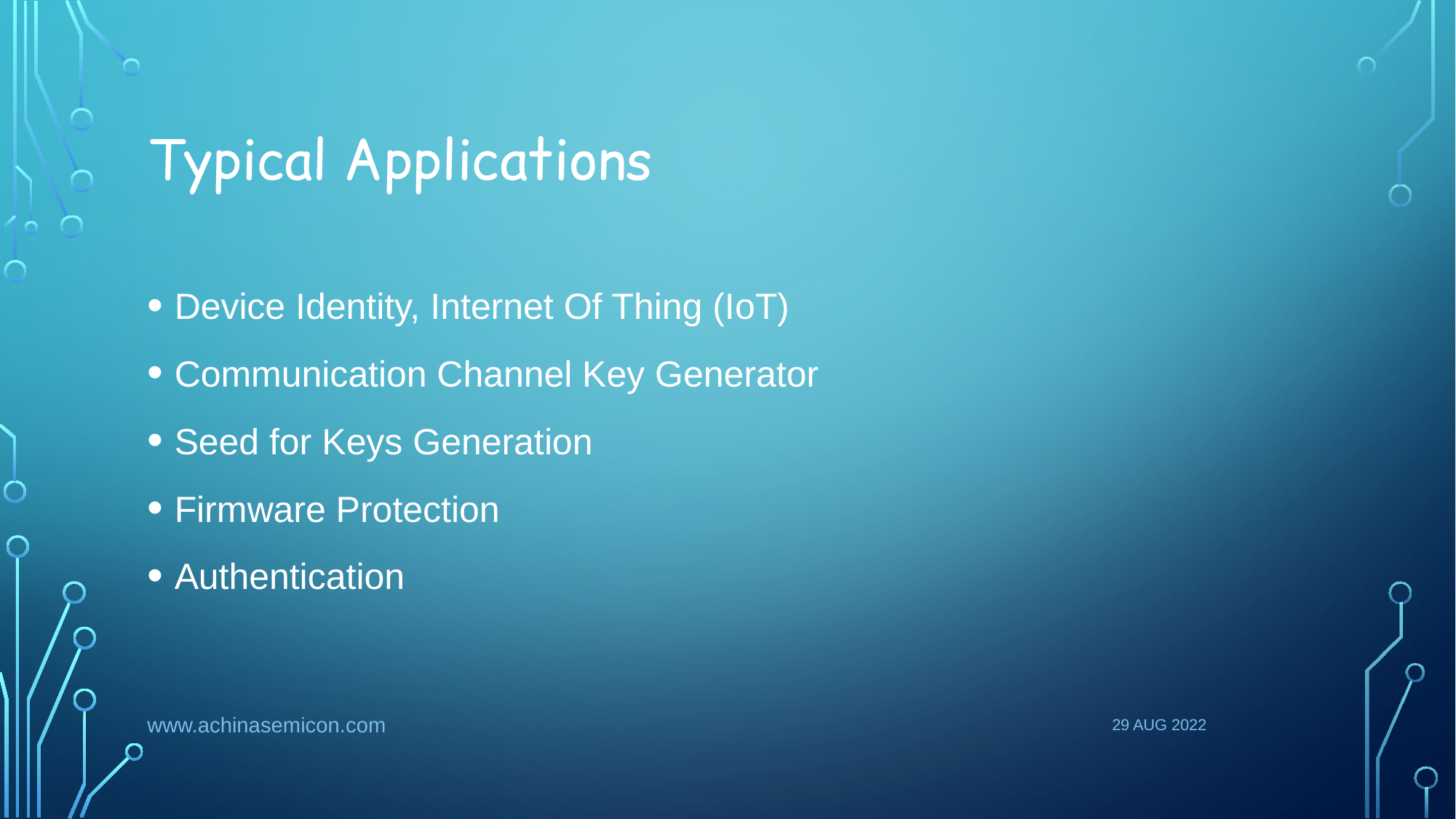

# Typical Applications
Device Identity, Internet Of Thing (IoT)
Communication Channel Key Generator
Seed for Keys Generation
Firmware Protection
Authentication

www.achinasemicon.com
29 AUG 2022